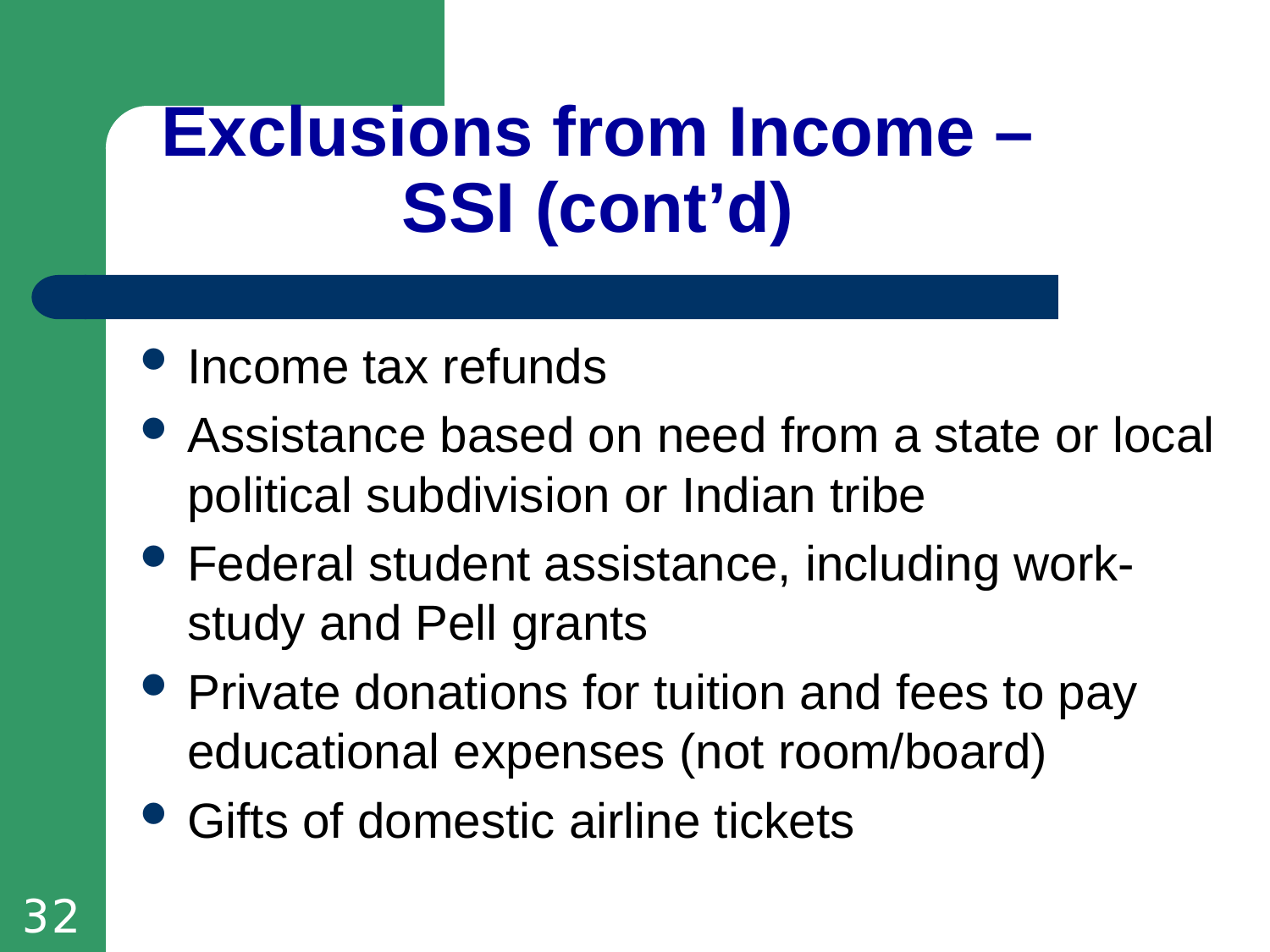

# Exclusions from Income – SSI (cont’d)
Income tax refunds
Assistance based on need from a state or local political subdivision or Indian tribe
Federal student assistance, including work-study and Pell grants
Private donations for tuition and fees to pay educational expenses (not room/board)
Gifts of domestic airline tickets

32